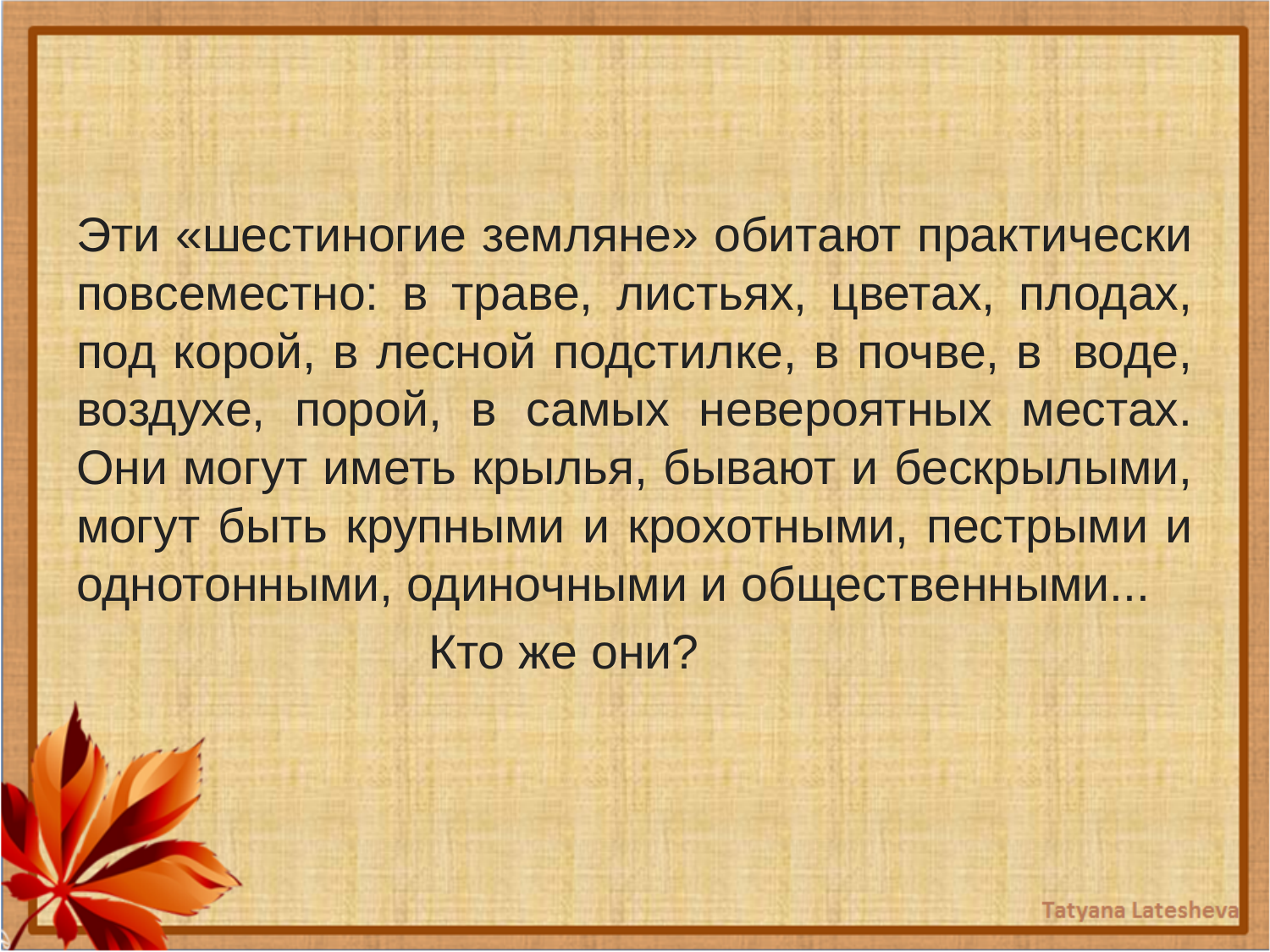

Эти «шестиногие земляне» обитают практически повсеместно: в траве, листьях, цветах, плодах, под корой, в лесной подстилке, в почве, в  воде, воздухе, порой, в самых невероятных местах. Они могут иметь крылья, бывают и бескрылыми, могут быть крупными и крохотными, пестрыми и однотонными, одиночными и общественными...
                          Кто же они?